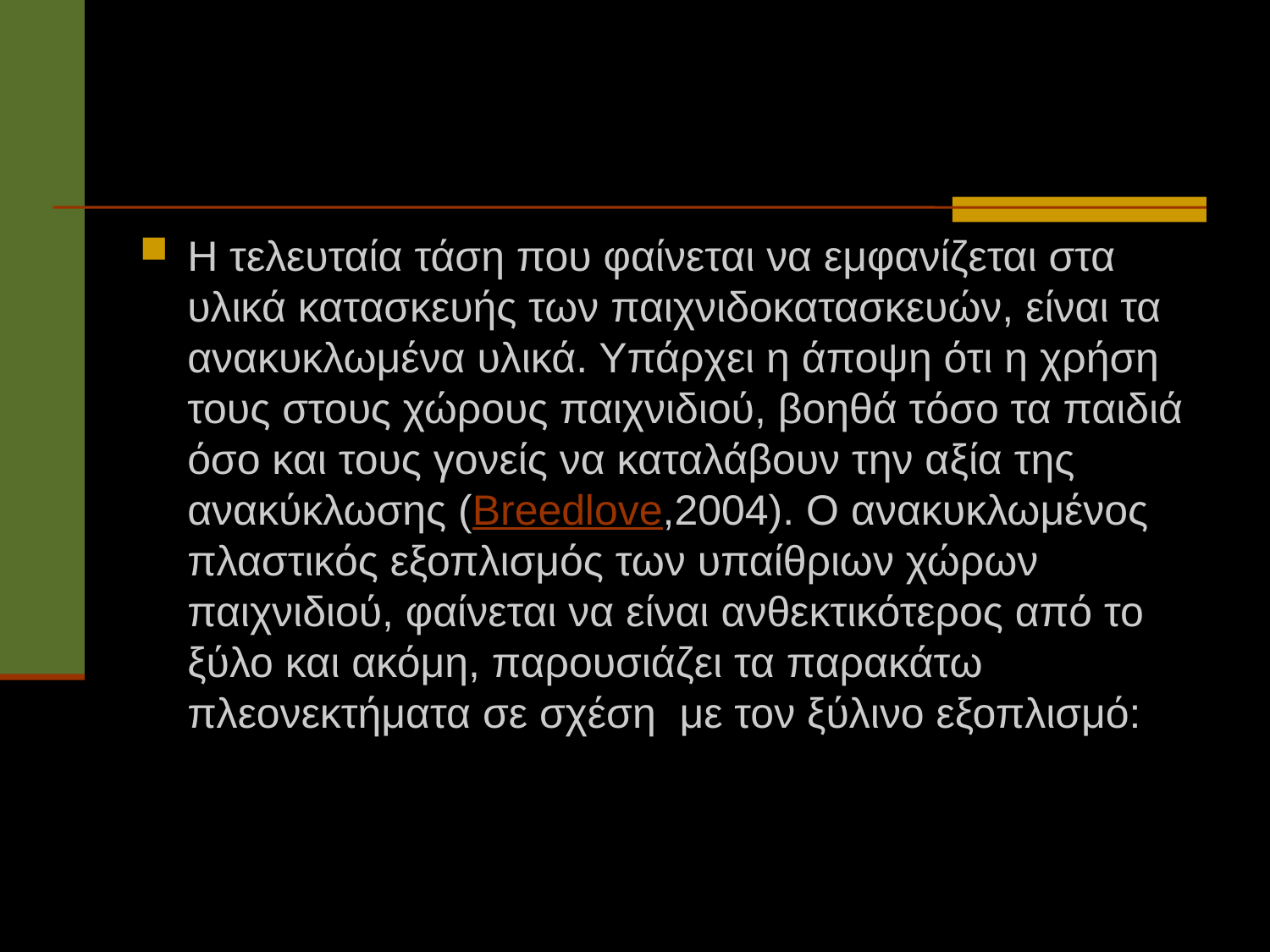

#
Η τελευταία τάση που φαίνεται να εμφανίζεται στα υλικά κατασκευής των παιχνιδοκατασκευών, είναι τα ανακυκλωμένα υλικά. Υπάρχει η άποψη ότι η χρήση τους στους χώρους παιχνιδιού, βοηθά τόσο τα παιδιά όσο και τους γονείς να καταλάβουν την αξία της ανακύκλωσης (Breedlove,2004). Ο ανακυκλωμένος πλαστικός εξοπλισμός των υπαίθριων χώρων παιχνιδιού, φαίνεται να είναι ανθεκτικότερος από το ξύλο και ακόμη, παρουσιάζει τα παρακάτω πλεονεκτήματα σε σχέση  με τον ξύλινο εξοπλισμό: